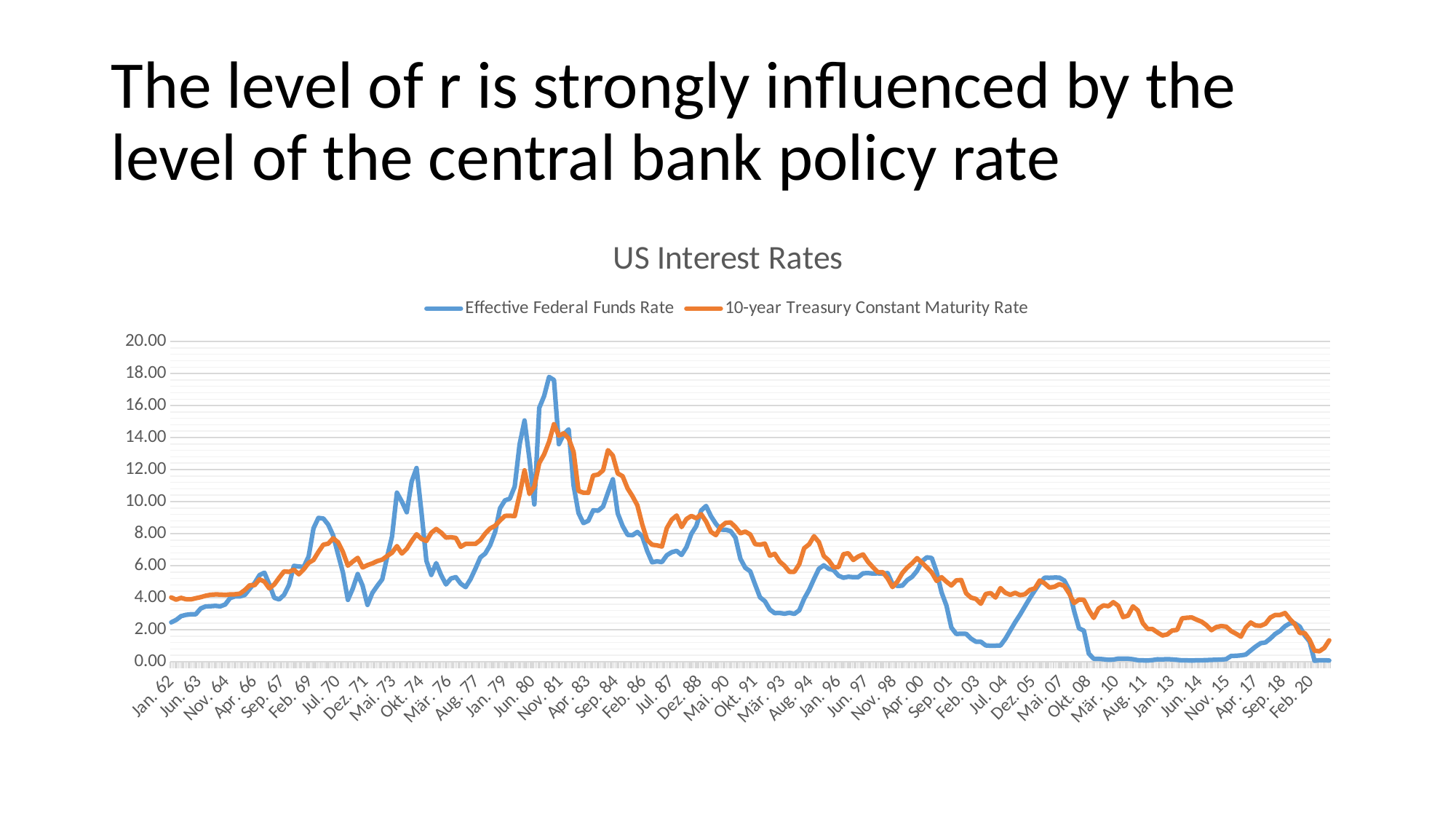

# The level of r is strongly influenced by the level of the central bank policy rate

### Chart: US Interest Rates

| Category | Effective Federal Funds Rate | 10-year Treasury Constant Maturity Rate |
|---|---|---|
| 22647 | 2.4583333333333335 | 4.0162903225806454 |
| 22737 | 2.607142857142857 | 3.875714285714286 |
| 22828 | 2.845108695652174 | 3.9895238095238095 |
| 22920 | 2.924021739130435 | 3.9024590163934425 |
| 23012 | 2.965666666666667 | 3.8921311475409834 |
| 23102 | 2.9645054945054947 | 3.963650793650794 |
| 23193 | 3.3265217391304347 | 4.03203125 |
| 23285 | 3.451304347826087 | 4.118196721311476 |
| 23377 | 3.4643956043956043 | 4.1786885245901635 |
| 23468 | 3.487912087912088 | 4.20078125 |
| 23559 | 3.4565217391304346 | 4.194375 |
| 23651 | 3.575108695652174 | 4.174590163934426 |
| 23743 | 3.977222222222222 | 4.2037704918032786 |
| 23833 | 4.0794505494505495 | 4.20952380952381 |
| 23924 | 4.0775 | 4.24921875 |
| 24016 | 4.170760869565218 | 4.476393442622951 |
| 24108 | 4.559 | 4.773968253968254 |
| 24198 | 4.913736263736264 | 4.782063492063492 |
| 24289 | 5.410652173913044 | 5.14609375 |
| 24381 | 5.559782608695652 | 4.998 |
| 24473 | 4.819444444444445 | 4.579672131147541 |
| 24563 | 3.9923076923076923 | 4.8284375 |
| 24654 | 3.8918478260869565 | 5.246984126984127 |
| 24746 | 4.172826086956522 | 5.641803278688524 |
| 24838 | 4.792637362637363 | 5.610967741935484 |
| 24929 | 5.984285714285714 | 5.7461290322580645 |
| 25020 | 5.946521739130435 | 5.45859375 |
| 25112 | 5.918152173913043 | 5.767741935483871 |
| 25204 | 6.567444444444444 | 6.170983606557377 |
| 25294 | 8.332527472527472 | 6.356984126984127 |
| 25385 | 8.98108695652174 | 6.856825396825397 |
| 25477 | 8.941630434782608 | 7.310491803278689 |
| 25569 | 8.55888888888889 | 7.375166666666667 |
| 25659 | 7.883296703296703 | 7.71 |
| 25750 | 6.711086956521739 | 7.45796875 |
| 25842 | 5.568260869565218 | 6.846065573770492 |
| 25934 | 3.8627777777777776 | 5.999508196721312 |
| 26024 | 4.5672527472527475 | 6.251587301587302 |
| 26115 | 5.475543478260869 | 6.48546875 |
| 26207 | 4.747608695652174 | 5.888032786885246 |
| 26299 | 3.549010989010989 | 6.032222222222222 |
| 26390 | 4.301428571428572 | 6.1409375 |
| 26481 | 4.741413043478261 | 6.287142857142857 |
| 26573 | 5.14554347826087 | 6.372833333333333 |
| 26665 | 6.538222222222222 | 6.6009677419354835 |
| 26755 | 7.818461538461539 | 6.808095238095238 |
| 26846 | 10.557717391304347 | 7.218730158730159 |
| 26938 | 9.996739130434783 | 6.756333333333333 |
| 27030 | 9.333777777777778 | 7.055245901639345 |
| 27120 | 11.251318681318681 | 7.541904761904762 |
| 27211 | 12.09858695652174 | 7.95984375 |
| 27303 | 9.344347826086956 | 7.673770491803278 |
| 27395 | 6.3053333333333335 | 7.5441666666666665 |
| 27485 | 5.418461538461538 | 8.051875 |
| 27576 | 6.155869565217391 | 8.2915625 |
| 27668 | 5.411195652173913 | 8.06327868852459 |
| 27760 | 4.826483516483517 | 7.754032258064516 |
| 27851 | 5.195384615384615 | 7.773015873015873 |
| 27942 | 5.283478260869566 | 7.7321875 |
| 28034 | 4.874239130434782 | 7.178196721311475 |
| 28126 | 4.660666666666667 | 7.356984126984127 |
| 28216 | 5.157472527472527 | 7.366031746031746 |
| 28307 | 5.816413043478261 | 7.358888888888889 |
| 28399 | 6.511304347826087 | 7.597166666666666 |
| 28491 | 6.759555555555556 | 8.007704918032786 |
| 28581 | 7.282637362637362 | 8.325555555555555 |
| 28672 | 8.094782608695652 | 8.485396825396826 |
| 28764 | 9.577826086956522 | 8.815081967213114 |
| 28856 | 10.073222222222222 | 9.105483870967742 |
| 28946 | 10.181978021978022 | 9.115 |
| 29037 | 10.940108695652174 | 9.095079365079366 |
| 29129 | 13.580217391304348 | 10.437868852459017 |
| 29221 | 15.065274725274726 | 11.955806451612903 |
| 29312 | 12.668901098901099 | 10.477619047619047 |
| 29403 | 9.823152173913044 | 10.94171875 |
| 29495 | 15.852826086956522 | 12.405573770491804 |
| 29587 | 16.595555555555556 | 12.950655737704919 |
| 29677 | 17.786923076923078 | 13.74047619047619 |
| 29768 | 17.594347826086956 | 14.8384375 |
| 29860 | 13.588369565217391 | 14.116721311475409 |
| 29952 | 14.207444444444445 | 14.268032786885247 |
| 30042 | 14.514175824175824 | 13.942063492063491 |
| 30133 | 11.012717391304347 | 13.1125 |
| 30225 | 9.283913043478261 | 10.66344262295082 |
| 30317 | 8.657555555555556 | 10.555873015873017 |
| 30407 | 8.802747252747253 | 10.55 |
| 30498 | 9.458152173913044 | 11.63640625 |
| 30590 | 9.430108695652175 | 11.689166666666667 |
| 30682 | 9.688571428571429 | 11.954516129032259 |
| 30773 | 10.554725274725275 | 13.213968253968254 |
| 30864 | 11.392282608695652 | 12.873174603174602 |
| 30956 | 9.2625 | 11.760655737704917 |
| 31048 | 8.475111111111111 | 11.5865 |
| 31138 | 7.924395604395604 | 10.823492063492063 |
| 31229 | 7.900978260869565 | 10.335555555555555 |
| 31321 | 8.104456521739131 | 9.766129032258064 |
| 31413 | 7.826888888888889 | 8.567 |
| 31503 | 6.918461538461538 | 7.59796875 |
| 31594 | 6.20945652173913 | 7.30546875 |
| 31686 | 6.266739130434782 | 7.264032258064516 |
| 31778 | 6.222555555555555 | 7.195409836065574 |
| 31868 | 6.65 | 8.342698412698413 |
| 31959 | 6.839565217391304 | 8.8696875 |
| 32051 | 6.919673913043479 | 9.129032258064516 |
| 32143 | 6.665934065934066 | 8.410967741935483 |
| 32234 | 7.154945054945055 | 8.912857142857144 |
| 32325 | 7.983478260869565 | 9.10359375 |
| 32417 | 8.468478260869565 | 8.95704918032787 |
| 32509 | 9.446444444444444 | 9.211639344262295 |
| 32599 | 9.725714285714286 | 8.75796875 |
| 32690 | 9.083586956521739 | 8.107460317460317 |
| 32782 | 8.61445652173913 | 7.9070967741935485 |
| 32874 | 8.248 | 8.423870967741935 |
| 32964 | 8.239340659340659 | 8.674126984126984 |
| 33055 | 8.160217391304348 | 8.701269841269841 |
| 33147 | 7.7433695652173915 | 8.405967741935484 |
| 33239 | 6.430444444444444 | 8.022833333333333 |
| 33329 | 5.864065934065934 | 8.12546875 |
| 33420 | 5.645217391304348 | 7.95 |
| 33512 | 4.818478260869565 | 7.345 |
| 33604 | 4.024285714285714 | 7.3069354838709675 |
| 33695 | 3.774065934065934 | 7.376031746031746 |
| 33786 | 3.2592391304347825 | 6.61875 |
| 33878 | 3.034891304347826 | 6.740322580645161 |
| 33970 | 3.042333333333333 | 6.258196721311475 |
| 34060 | 2.9972527472527473 | 5.988095238095238 |
| 34151 | 3.057717391304348 | 5.6153125 |
| 34243 | 2.9882608695652175 | 5.615967741935484 |
| 34335 | 3.2093333333333334 | 6.090322580645162 |
| 34425 | 3.938021978021978 | 7.089516129032258 |
| 34516 | 4.485434782608696 | 7.32796875 |
| 34608 | 5.167934782608696 | 7.837213114754098 |
| 34700 | 5.802777777777778 | 7.4712903225806455 |
| 34790 | 6.019120879120879 | 6.60015873015873 |
| 34881 | 5.797173913043478 | 6.329206349206349 |
| 34973 | 5.71945652173913 | 5.898548387096774 |
| 35065 | 5.370989010989011 | 5.910483870967742 |
| 35156 | 5.243956043956044 | 6.7140625 |
| 35247 | 5.306195652173913 | 6.7759375 |
| 35339 | 5.280869565217391 | 6.354193548387097 |
| 35431 | 5.278444444444444 | 6.567 |
| 35521 | 5.522197802197802 | 6.6996875 |
| 35612 | 5.534673913043478 | 6.2421875 |
| 35704 | 5.507391304347826 | 5.906290322580645 |
| 35796 | 5.519333333333333 | 5.590983606557377 |
| 35886 | 5.497472527472527 | 5.593015873015873 |
| 35977 | 5.531630434782609 | 5.20734375 |
| 36069 | 4.86054347826087 | 4.661935483870968 |
| 36161 | 4.734555555555556 | 5.000819672131147 |
| 36251 | 4.747692307692308 | 5.54125 |
| 36342 | 5.095543478260869 | 5.88296875 |
| 36434 | 5.304021739130435 | 6.144838709677419 |
| 36526 | 5.677692307692308 | 6.468412698412698 |
| 36617 | 6.271978021978022 | 6.184920634920635 |
| 36708 | 6.51945652173913 | 5.88984126984127 |
| 36800 | 6.4748913043478264 | 5.570645161290322 |
| 36892 | 5.597 | 5.0441935483870965 |
| 36982 | 4.326703296703297 | 5.276190476190476 |
| 37073 | 3.501521739130435 | 4.9957377049180325 |
| 37165 | 2.130434782608696 | 4.762096774193548 |
| 37257 | 1.732888888888889 | 5.079166666666667 |
| 37347 | 1.7515384615384615 | 5.10609375 |
| 37438 | 1.7408695652173913 | 4.27234375 |
| 37530 | 1.4442391304347826 | 4.004838709677419 |
| 37622 | 1.2496666666666667 | 3.92 |
| 37712 | 1.2467032967032967 | 3.6206349206349207 |
| 37803 | 1.0168478260869565 | 4.22765625 |
| 37895 | 0.9967391304347826 | 4.285161290322581 |
| 37987 | 1.001868131868132 | 4.01 |
| 38078 | 1.0113186813186812 | 4.597096774193548 |
| 38169 | 1.4307608695652174 | 4.30140625 |
| 38261 | 1.949891304347826 | 4.175806451612903 |
| 38353 | 2.469 | 4.303606557377049 |
| 38443 | 2.941758241758242 | 4.15859375 |
| 38534 | 3.46 | 4.21515625 |
| 38626 | 3.9782608695652173 | 4.488196721311476 |
| 38718 | 4.454111111111111 | 4.577096774193548 |
| 38808 | 4.907582417582417 | 5.072698412698412 |
| 38899 | 5.2453260869565215 | 4.893492063492063 |
| 38991 | 5.242934782608696 | 4.630645161290323 |
| 39083 | 5.254555555555555 | 4.679032258064516 |
| 39173 | 5.252417582417582 | 4.84609375 |
| 39264 | 5.074347826086957 | 4.738412698412699 |
| 39356 | 4.495652173913044 | 4.266612903225806 |
| 39448 | 3.1814285714285715 | 3.665245901639344 |
| 39539 | 2.0847252747252747 | 3.8815625 |
| 39630 | 1.9406521739130436 | 3.8621875 |
| 39722 | 0.5053260869565217 | 3.234677419354839 |
| 39814 | 0.18444444444444444 | 2.7362295081967214 |
| 39904 | 0.17802197802197803 | 3.3207936507936506 |
| 39995 | 0.15434782608695652 | 3.5178125 |
| 40087 | 0.11836956521739131 | 3.464032258064516 |
| 40179 | 0.1338888888888889 | 3.7178688524590164 |
| 40269 | 0.19197802197802197 | 3.4925 |
| 40360 | 0.18880434782608696 | 2.78453125 |
| 40452 | 0.18956521739130436 | 2.8783870967741936 |
| 40544 | 0.15455555555555556 | 3.4574193548387098 |
| 40634 | 0.09461538461538462 | 3.2014285714285715 |
| 40725 | 0.08358695652173913 | 2.41421875 |
| 40817 | 0.07434782608695652 | 2.0467213114754097 |
| 40909 | 0.10417582417582417 | 2.04 |
| 41000 | 0.1523076923076923 | 1.82578125 |
| 41091 | 0.1443478260869565 | 1.6412698412698412 |
| 41183 | 0.16119565217391305 | 1.707049180327869 |
| 41275 | 0.14366666666666666 | 1.951 |
| 41365 | 0.11582417582417583 | 1.98625 |
| 41456 | 0.08521739130434783 | 2.7065625 |
| 41548 | 0.08554347826086957 | 2.7441935483870967 |
| 41640 | 0.07222222222222222 | 2.7654098360655737 |
| 41730 | 0.090989010989011 | 2.620952380952381 |
| 41821 | 0.0891304347826087 | 2.49953125 |
| 41913 | 0.10130434782608695 | 2.275967741935484 |
| 42005 | 0.11288888888888889 | 1.9688524590163934 |
| 42095 | 0.1256043956043956 | 2.164375 |
| 42186 | 0.13478260869565217 | 2.223125 |
| 42278 | 0.16108695652173913 | 2.190483870967742 |
| 42370 | 0.3597802197802198 | 1.9142622950819672 |
| 42461 | 0.36934065934065935 | 1.75015625 |
| 42552 | 0.3948913043478261 | 1.564375 |
| 42644 | 0.44815217391304346 | 2.138688524590164 |
| 42736 | 0.6988888888888889 | 2.4466129032258066 |
| 42826 | 0.9473626373626374 | 2.260952380952381 |
| 42917 | 1.153695652173913 | 2.2414285714285715 |
| 43009 | 1.2046739130434783 | 2.371451612903226 |
| 43101 | 1.447 | 2.7585245901639346 |
| 43191 | 1.7369230769230768 | 2.920625 |
| 43282 | 1.926195652173913 | 2.9238095238095236 |
| 43374 | 2.220108695652174 | 3.0411475409836064 |
| 43466 | 2.401777777777778 | 2.652950819672131 |
| 43556 | 2.3973626373626375 | 2.338888888888889 |
| 43647 | 2.192173913043478 | 1.79796875 |
| 43739 | 1.6456521739130434 | 1.7919354838709678 |
| 43831 | 1.254945054945055 | 1.365 |
| 43922 | 0.05879120879120879 | 0.6876190476190476 |
| 44013 | 0.09260869565217392 | 0.650625 |
| 44105 | 0.08880434782608695 | 0.864516129032258 |
| 44197 | 0.0768888888888889 | 1.3359016393442622 |